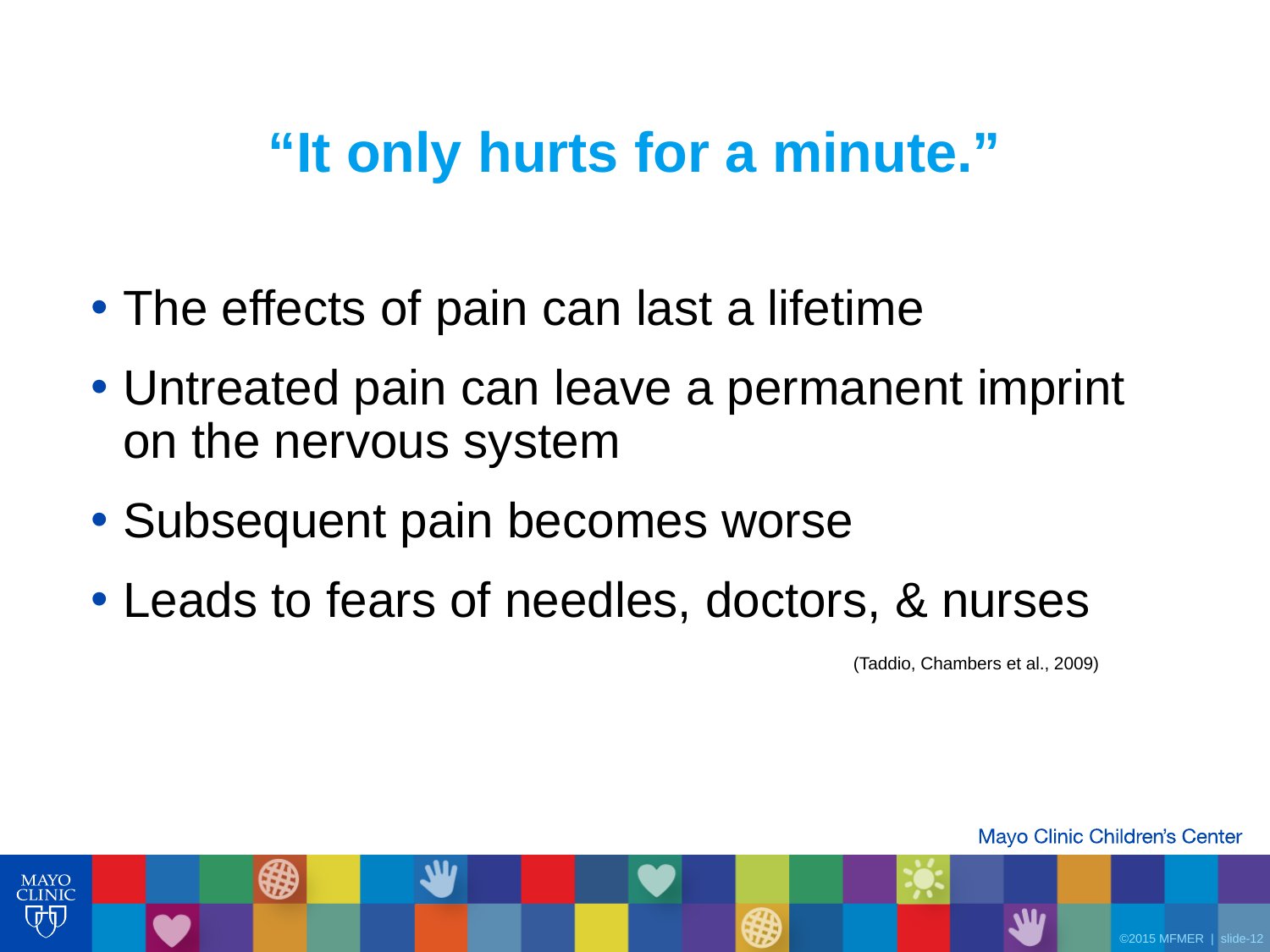

# “It only hurts for a minute.”
The effects of pain can last a lifetime
Untreated pain can leave a permanent imprint on the nervous system
Subsequent pain becomes worse
Leads to fears of needles, doctors, & nurses
						(Taddio, Chambers et al., 2009)